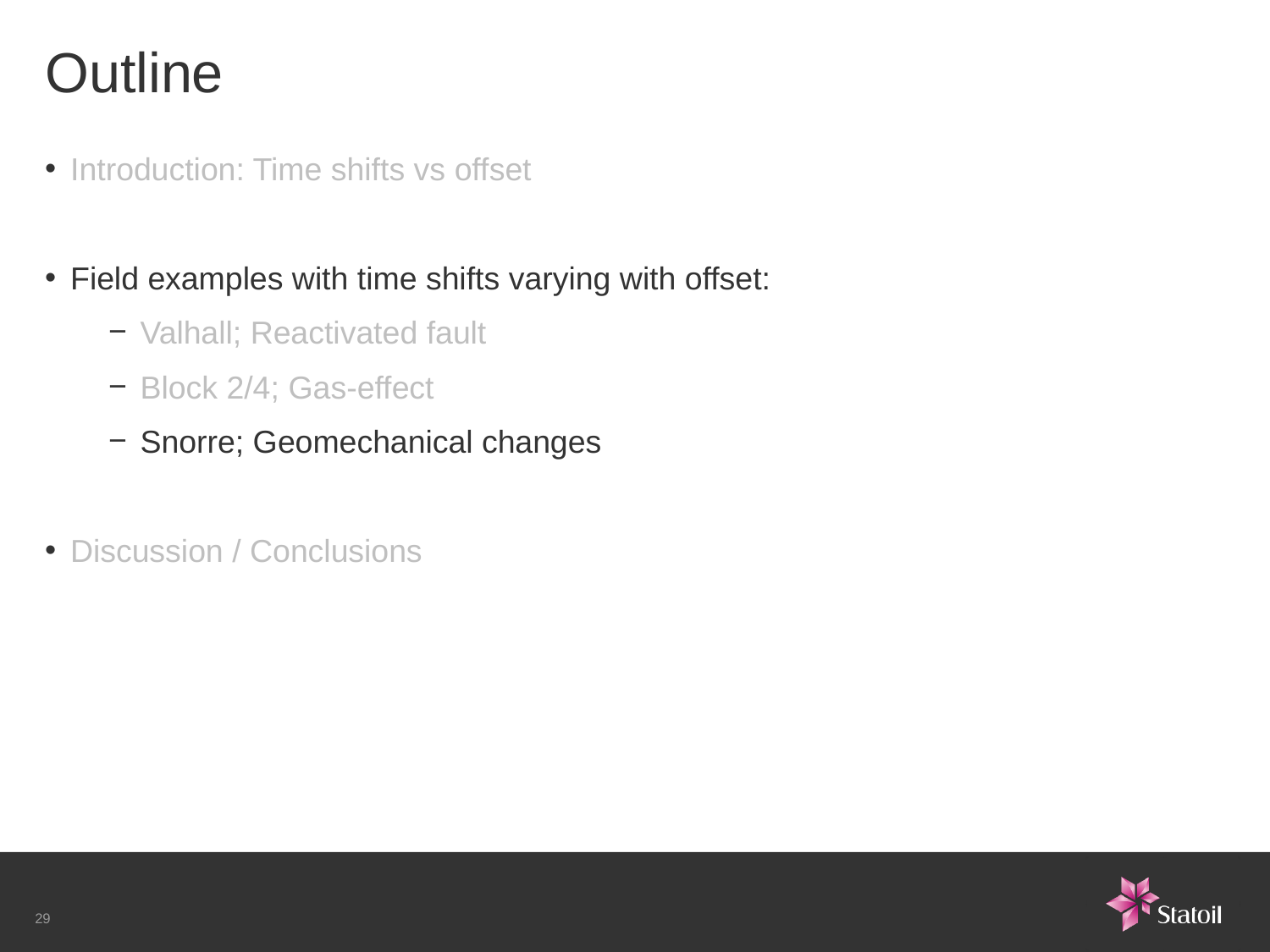

# Outline
Introduction: Time shifts vs offset

Field examples with time shifts varying with offset:
Valhall; Reactivated fault
Block 2/4; Gas-effect
Snorre; Geomechanical changes

Discussion / Conclusions

29